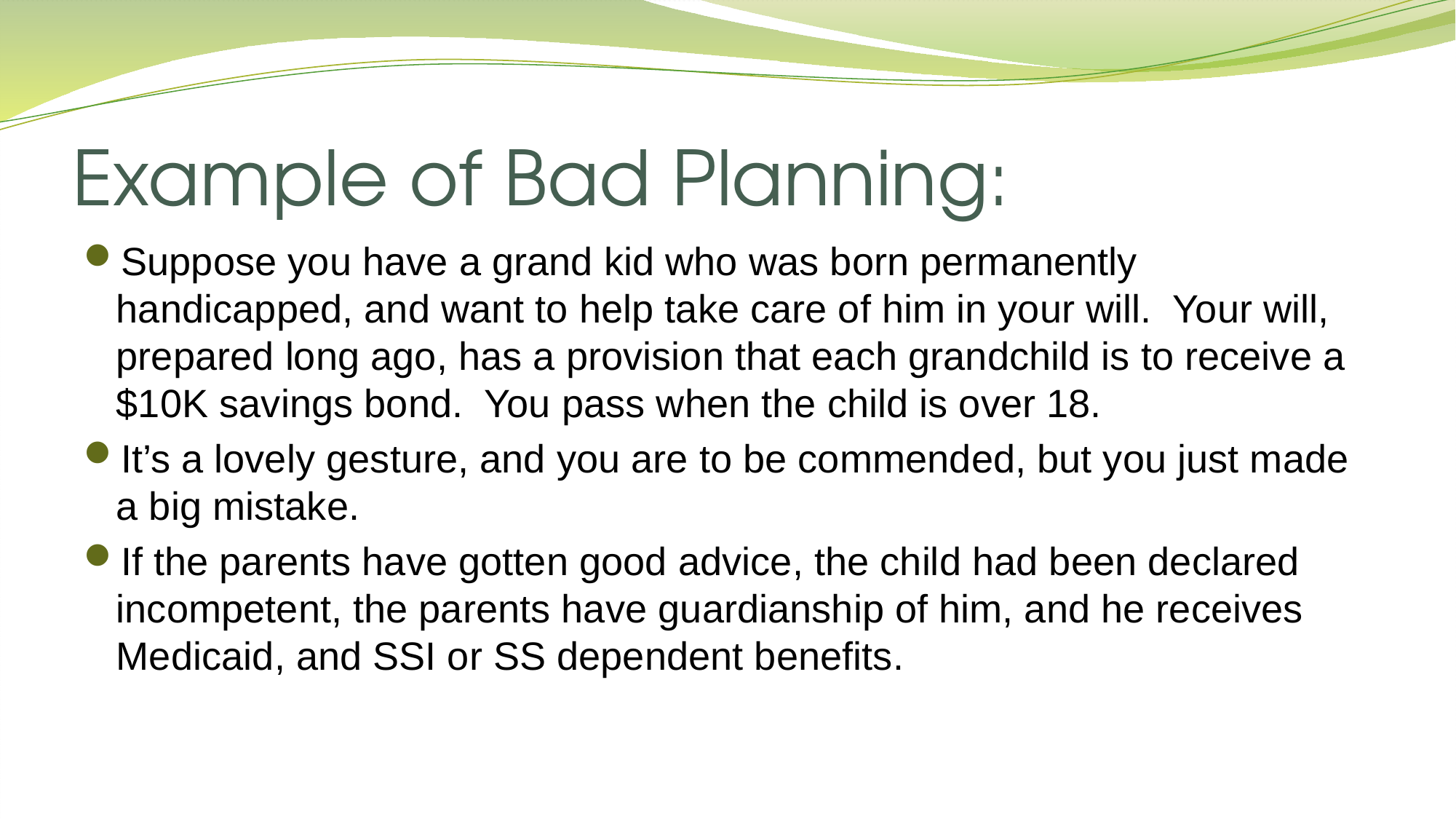

# Example of Bad Planning:
Suppose you have a grand kid who was born permanently handicapped, and want to help take care of him in your will.  Your will, prepared long ago, has a provision that each grandchild is to receive a $10K savings bond.  You pass when the child is over 18.
It’s a lovely gesture, and you are to be commended, but you just made a big mistake.
If the parents have gotten good advice, the child had been declared incompetent, the parents have guardianship of him, and he receives Medicaid, and SSI or SS dependent benefits.